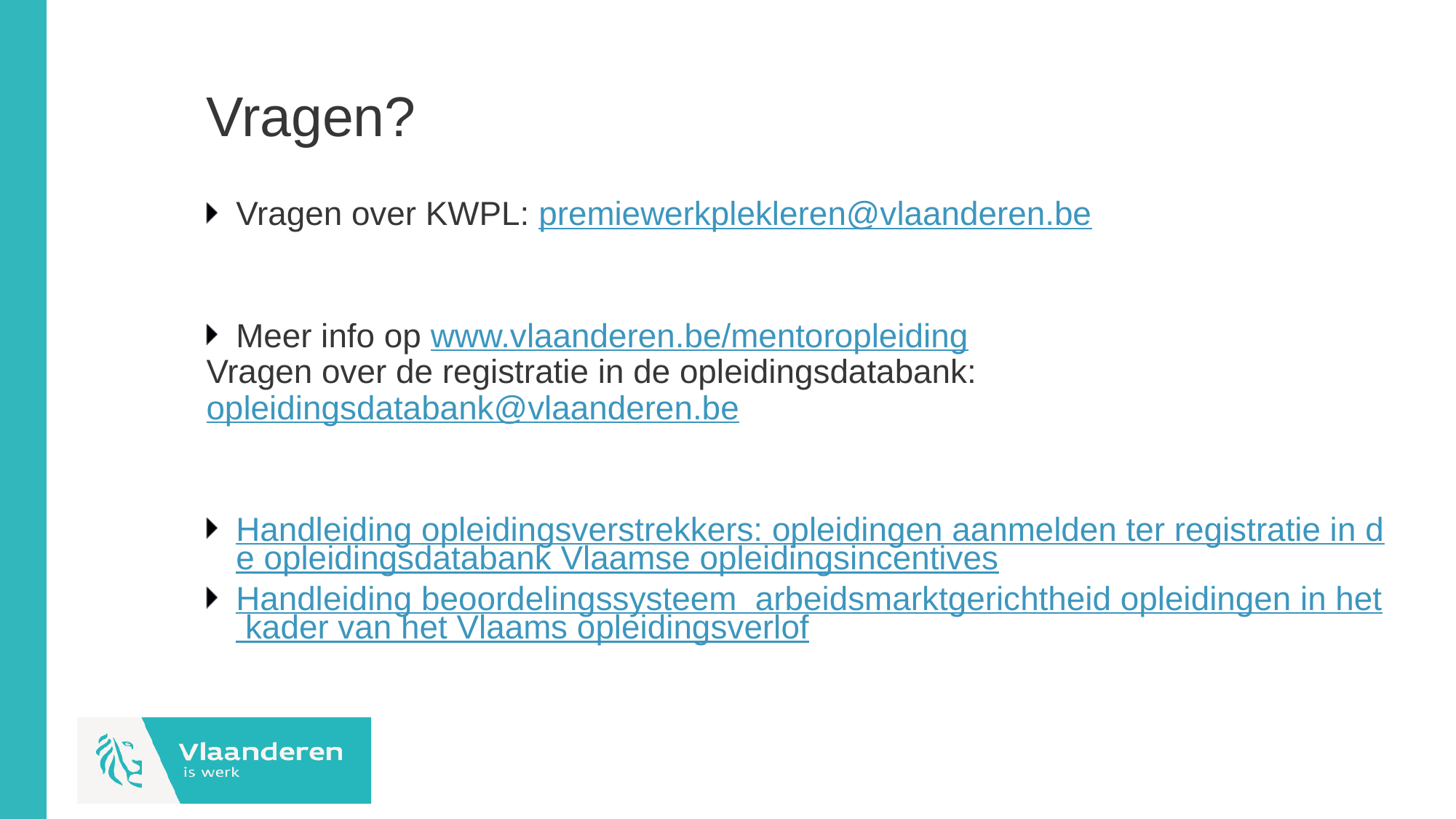

# Vragen?
Vragen over KWPL: premiewerkplekleren@vlaanderen.be

Meer info op www.vlaanderen.be/mentoropleiding
Vragen over de registratie in de opleidingsdatabank: opleidingsdatabank@vlaanderen.be

Handleiding opleidingsverstrekkers: opleidingen aanmelden ter registratie in de opleidingsdatabank Vlaamse opleidingsincentives
Handleiding beoordelingssysteem  arbeidsmarktgerichtheid opleidingen in het kader van het Vlaams opleidingsverlof